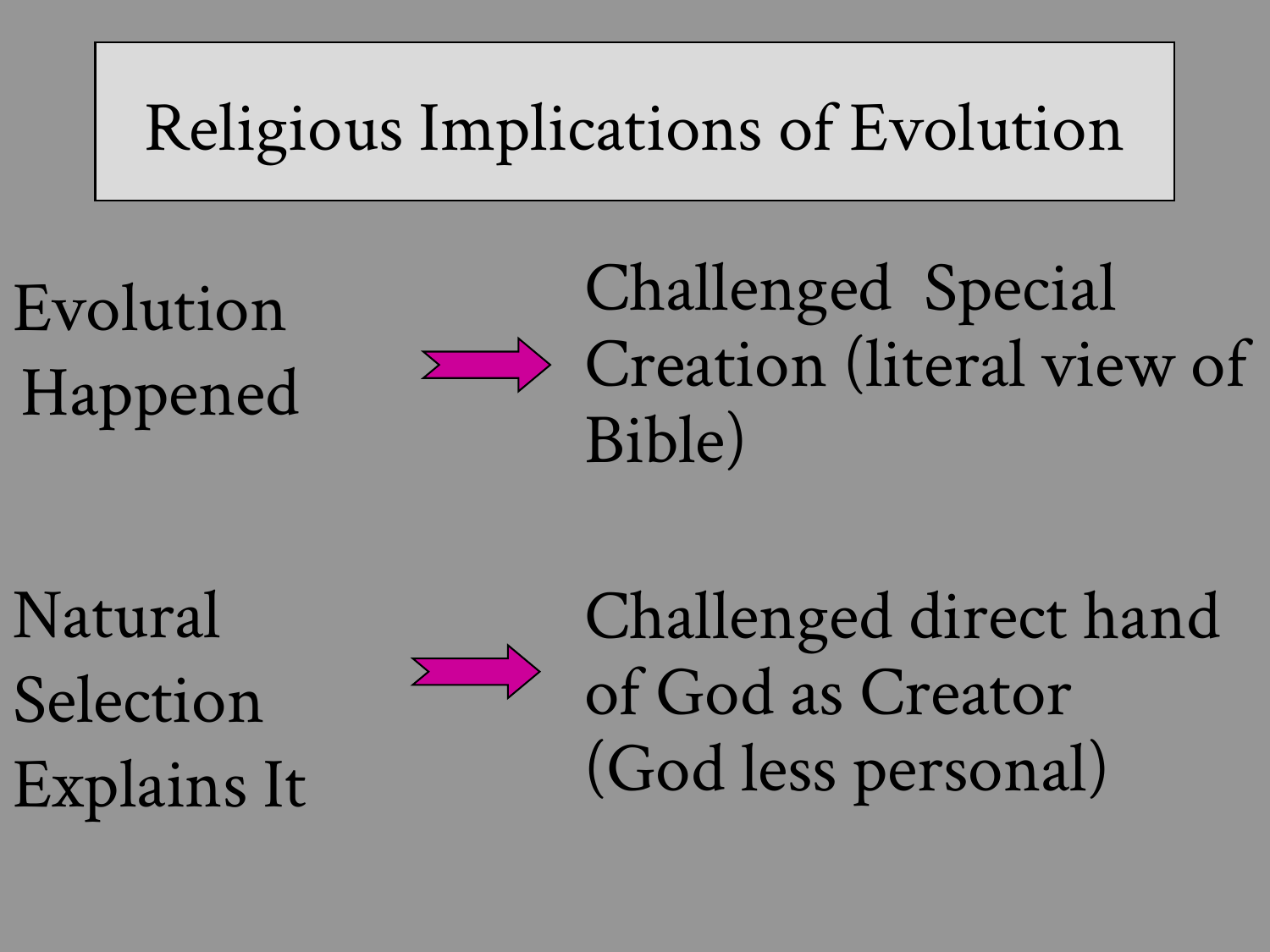

# Religious Implications of Evolution
Challenged  Special Creation (literal view of Bible)

Evolution Happened
Natural Selection Explains It
Challenged direct hand of God as Creator (God less personal)